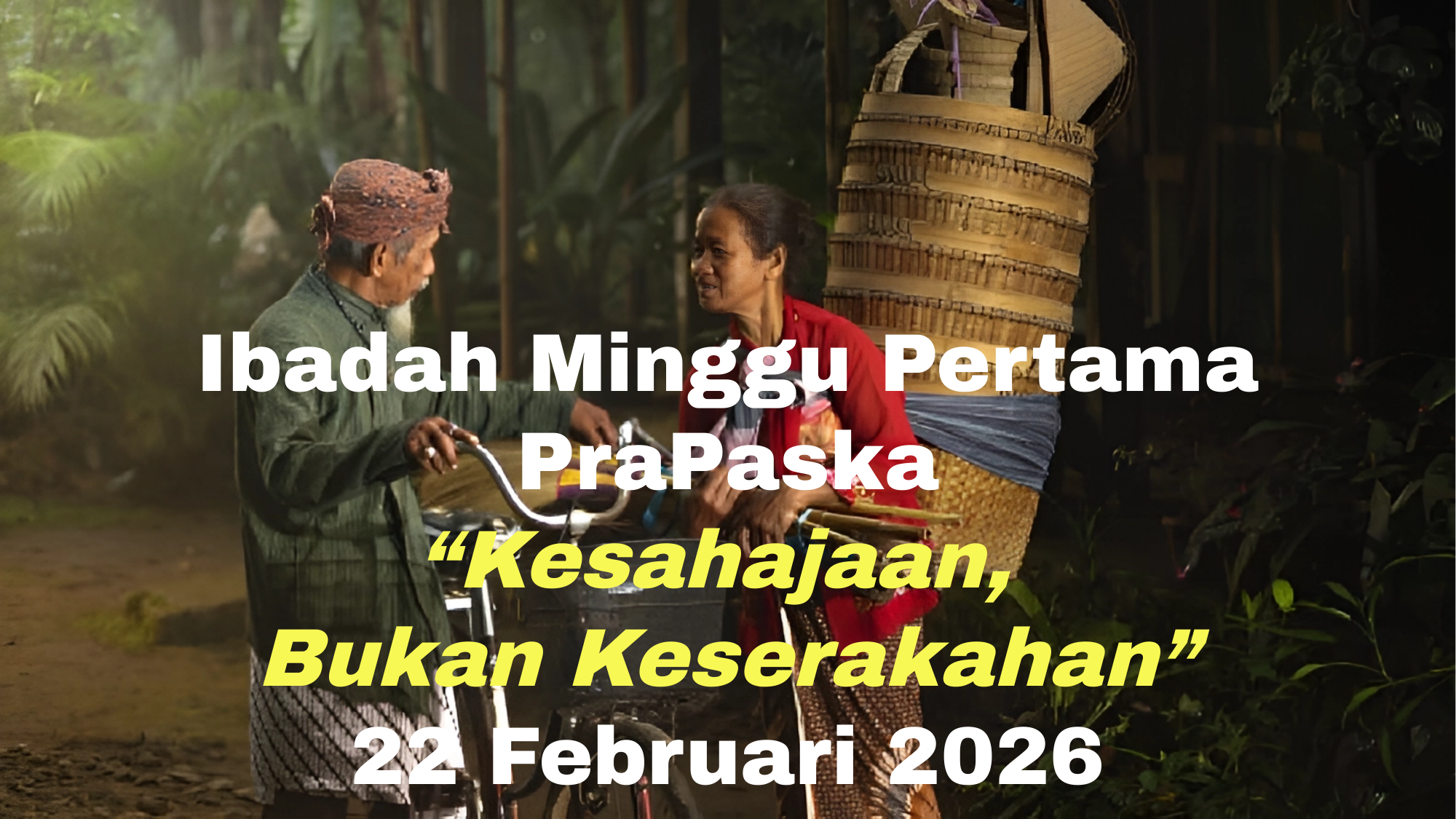

Ibadah Minggu Pertama PraPaska
“Kesahajaan,
Bukan Keserakahan”
22 Februari 2026